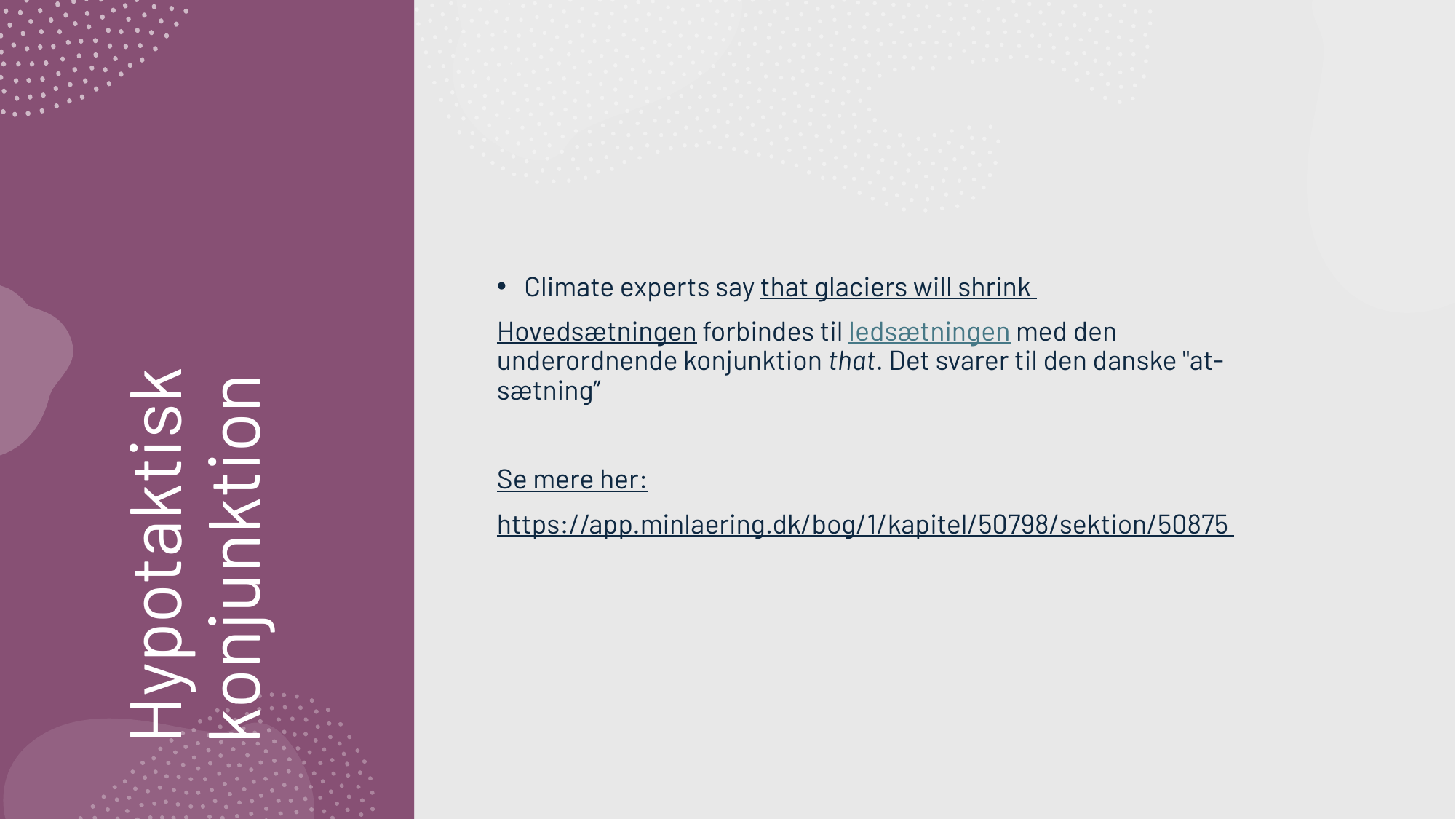

Climate experts say that glaciers will shrink
Hovedsætningen forbindes til ledsætningen med den underordnende konjunktion that. Det svarer til den danske "at-sætning”

Se mere her:
https://app.minlaering.dk/bog/1/kapitel/50798/sektion/50875
# Hypotaktisk konjunktion